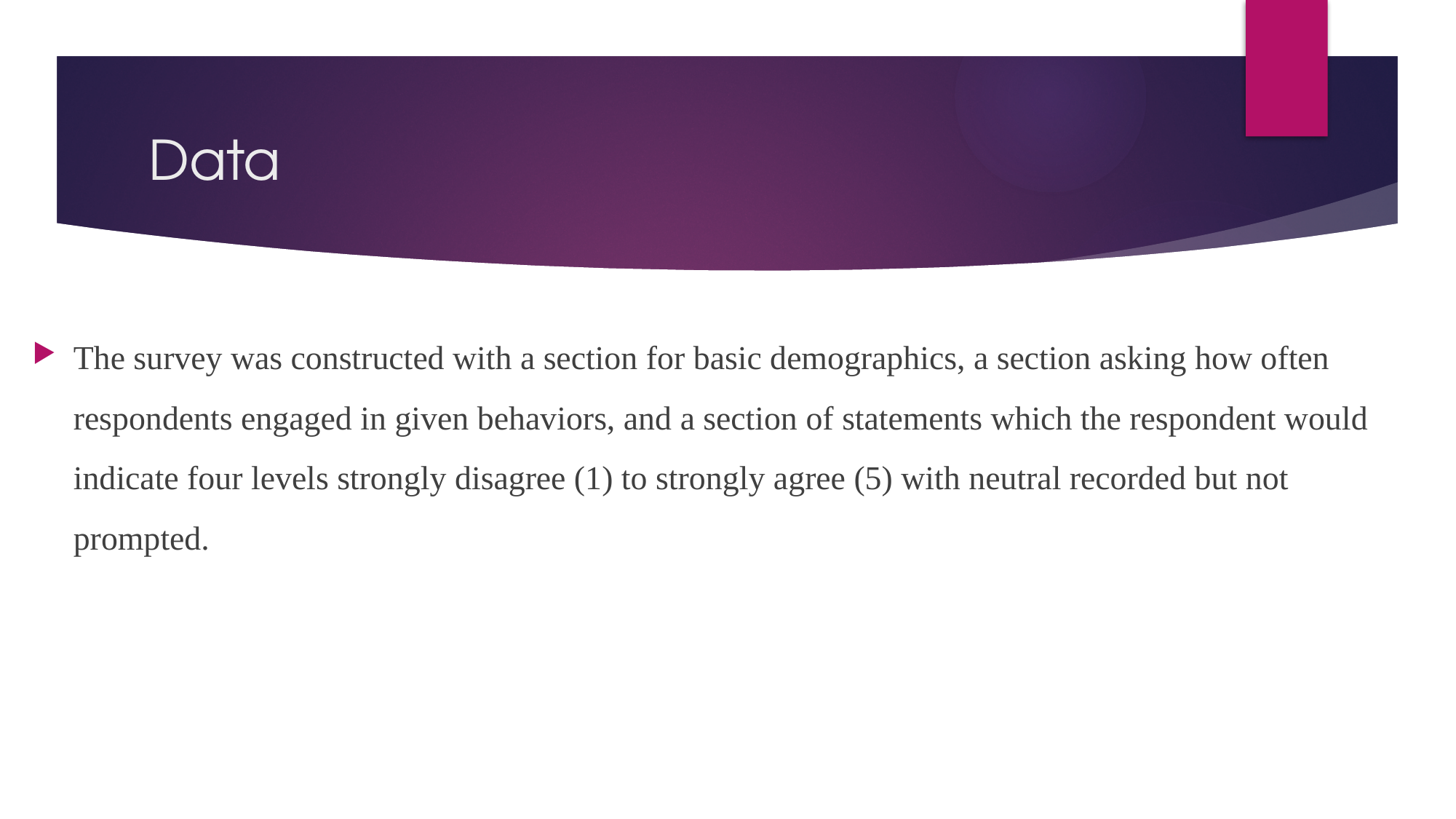

# Data
The survey was constructed with a section for basic demographics, a section asking how often respondents engaged in given behaviors, and a section of statements which the respondent would indicate four levels strongly disagree (1) to strongly agree (5) with neutral recorded but not prompted.